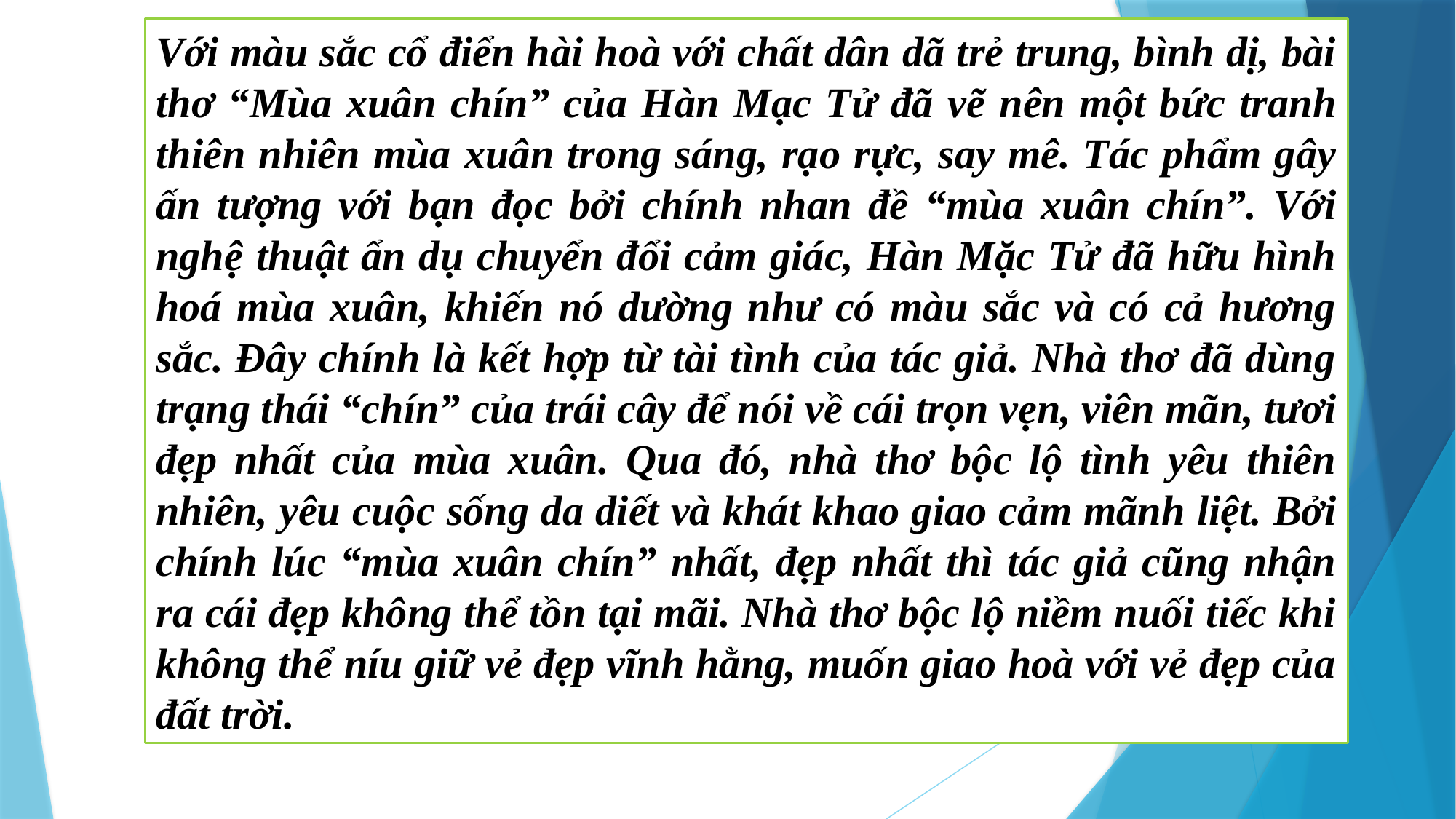

Với màu sắc cổ điển hài hoà với chất dân dã trẻ trung, bình dị, bài thơ “Mùa xuân chín” của Hàn Mạc Tử đã vẽ nên một bức tranh thiên nhiên mùa xuân trong sáng, rạo rực, say mê. Tác phẩm gây ấn tượng với bạn đọc bởi chính nhan đề “mùa xuân chín”. Với nghệ thuật ẩn dụ chuyển đổi cảm giác, Hàn Mặc Tử đã hữu hình hoá mùa xuân, khiến nó dường như có màu sắc và có cả hương sắc. Đây chính là kết hợp từ tài tình của tác giả. Nhà thơ đã dùng trạng thái “chín” của trái cây để nói về cái trọn vẹn, viên mãn, tươi đẹp nhất của mùa xuân. Qua đó, nhà thơ bộc lộ tình yêu thiên nhiên, yêu cuộc sống da diết và khát khao giao cảm mãnh liệt. Bởi chính lúc “mùa xuân chín” nhất, đẹp nhất thì tác giả cũng nhận ra cái đẹp không thể tồn tại mãi. Nhà thơ bộc lộ niềm nuối tiếc khi không thể níu giữ vẻ đẹp vĩnh hằng, muốn giao hoà với vẻ đẹp của đất trời.